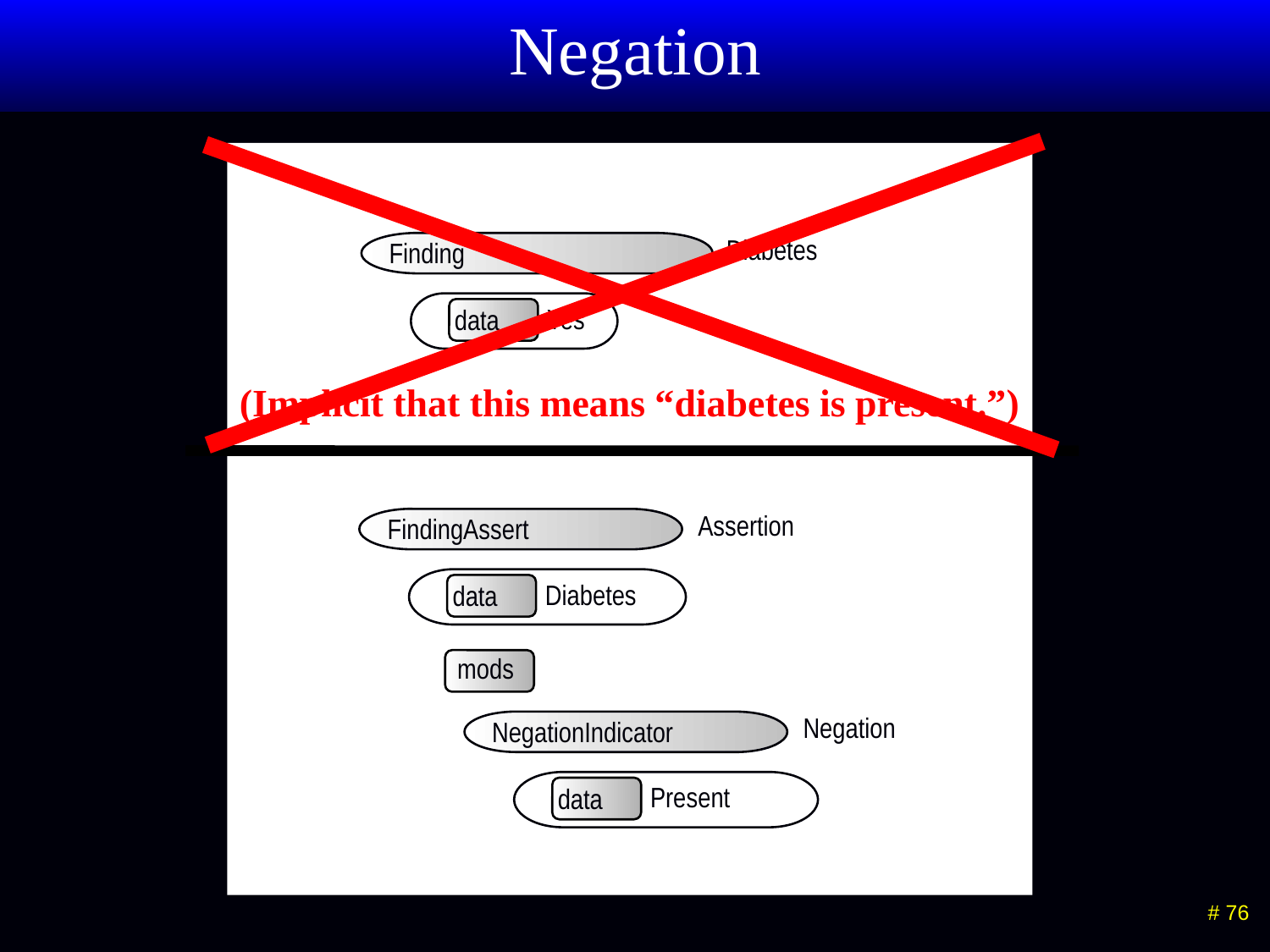

# Negation

Diabetes
Finding

Yes
data

(Implicit that this means “diabetes is present.”)

Assertion
FindingAssert

Diabetes
data

mods

Negation
NegationIndicator

Present
data

  # 76